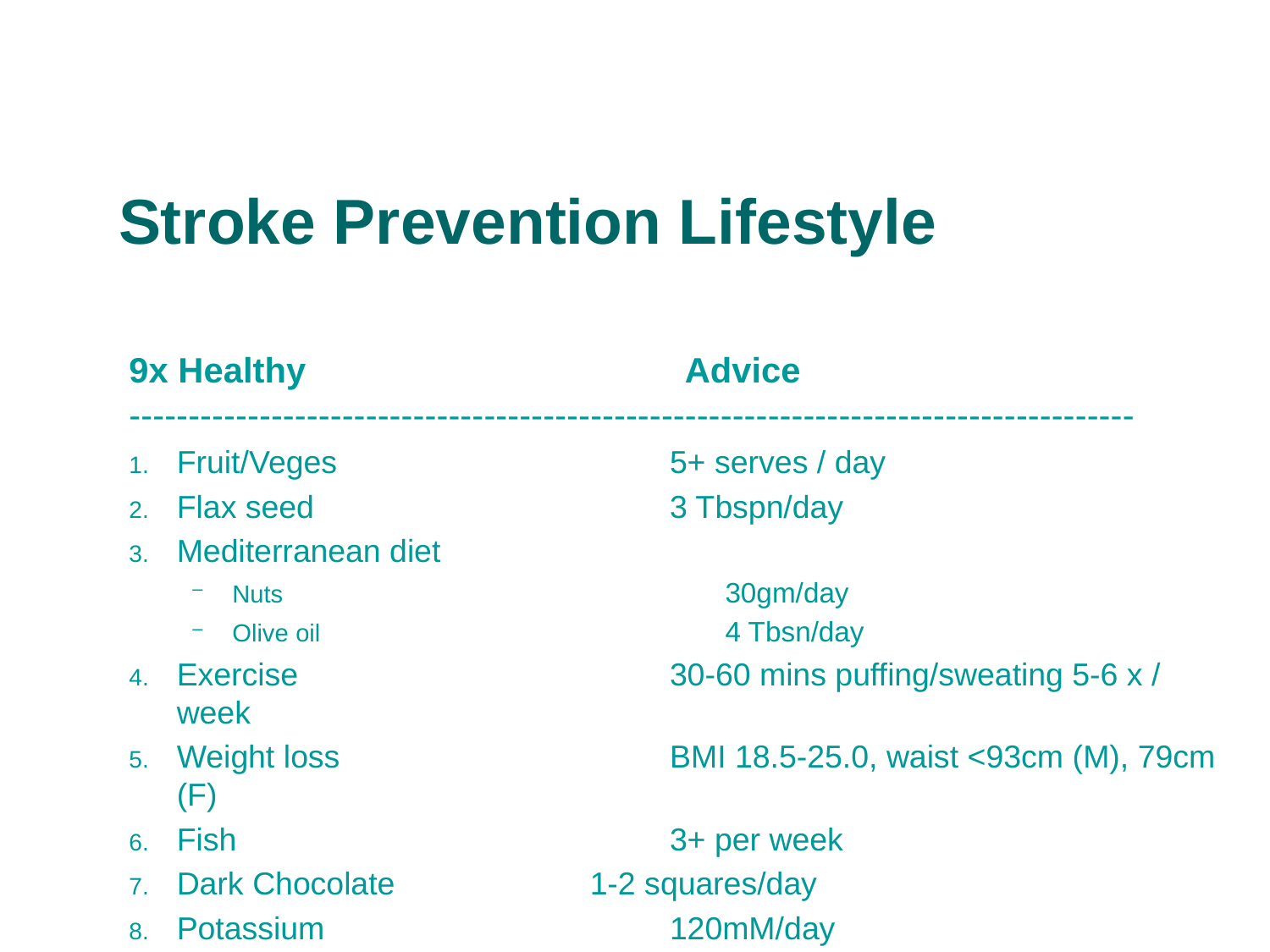

# Stroke Prevention Lifestyle
9x Healthy			Advice
-------------------------------------------------------------------------------------
Fruit/Veges  			5+ serves / day
Flax seed			3 Tbspn/day
Mediterranean diet
Nuts			30gm/day
Olive oil			4 Tbsn/day
Exercise			30-60 mins puffing/sweating 5-6 x / week
Weight loss			BMI 18.5-25.0, waist <93cm (M), 79cm (F)
Fish			3+ per week
Dark Chocolate		1-2 squares/day
Potassium 			120mM/day
Alcohol 			100ml (F) – 150ml wine (M) / day